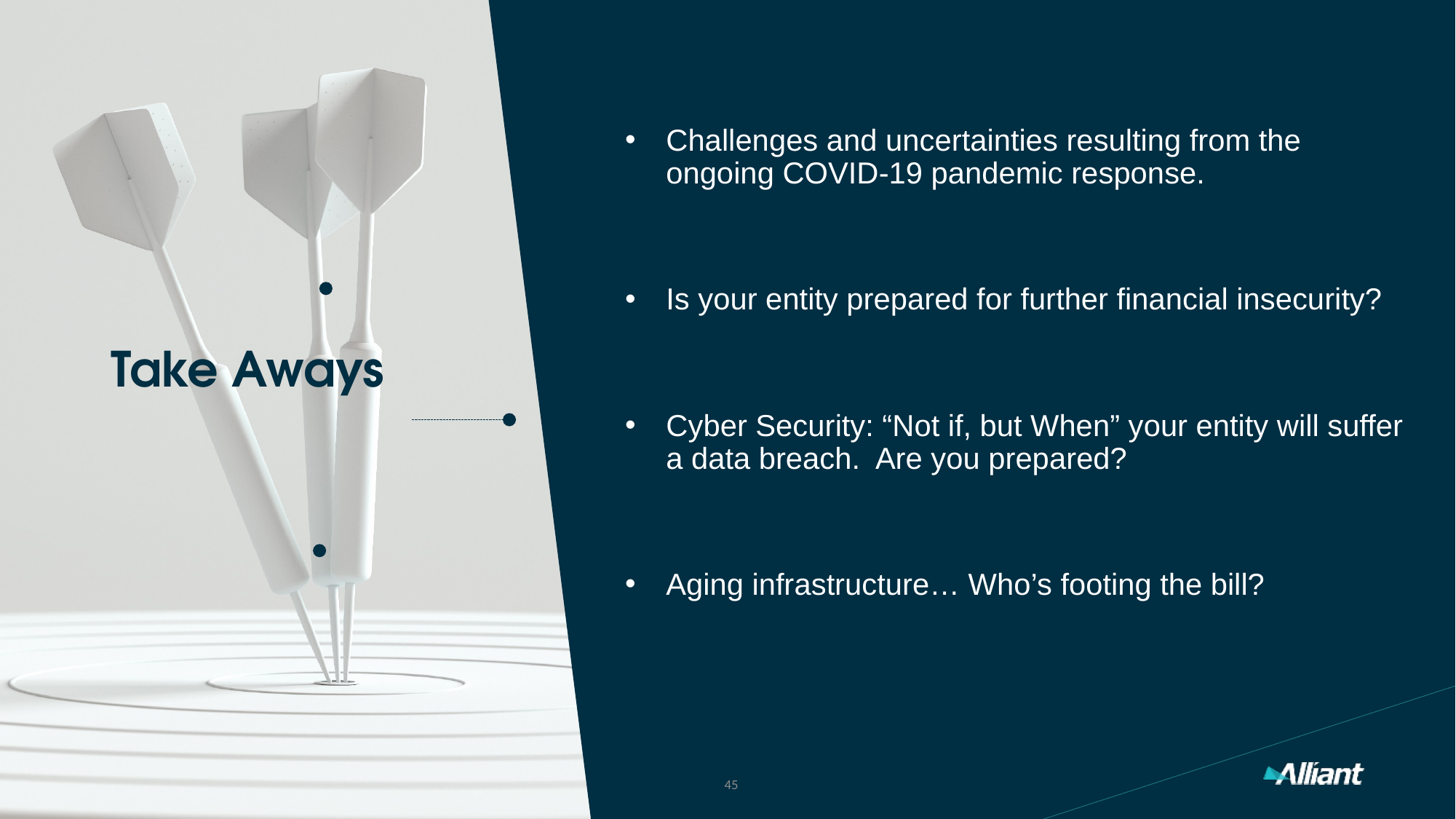

Challenges and uncertainties resulting from the ongoing COVID-19 pandemic response.

Is your entity prepared for further financial insecurity?

Cyber Security: “Not if, but When” your entity will suffer a data breach.  Are you prepared?

Aging infrastructure… Who’s footing the bill?

# Take Aways

45